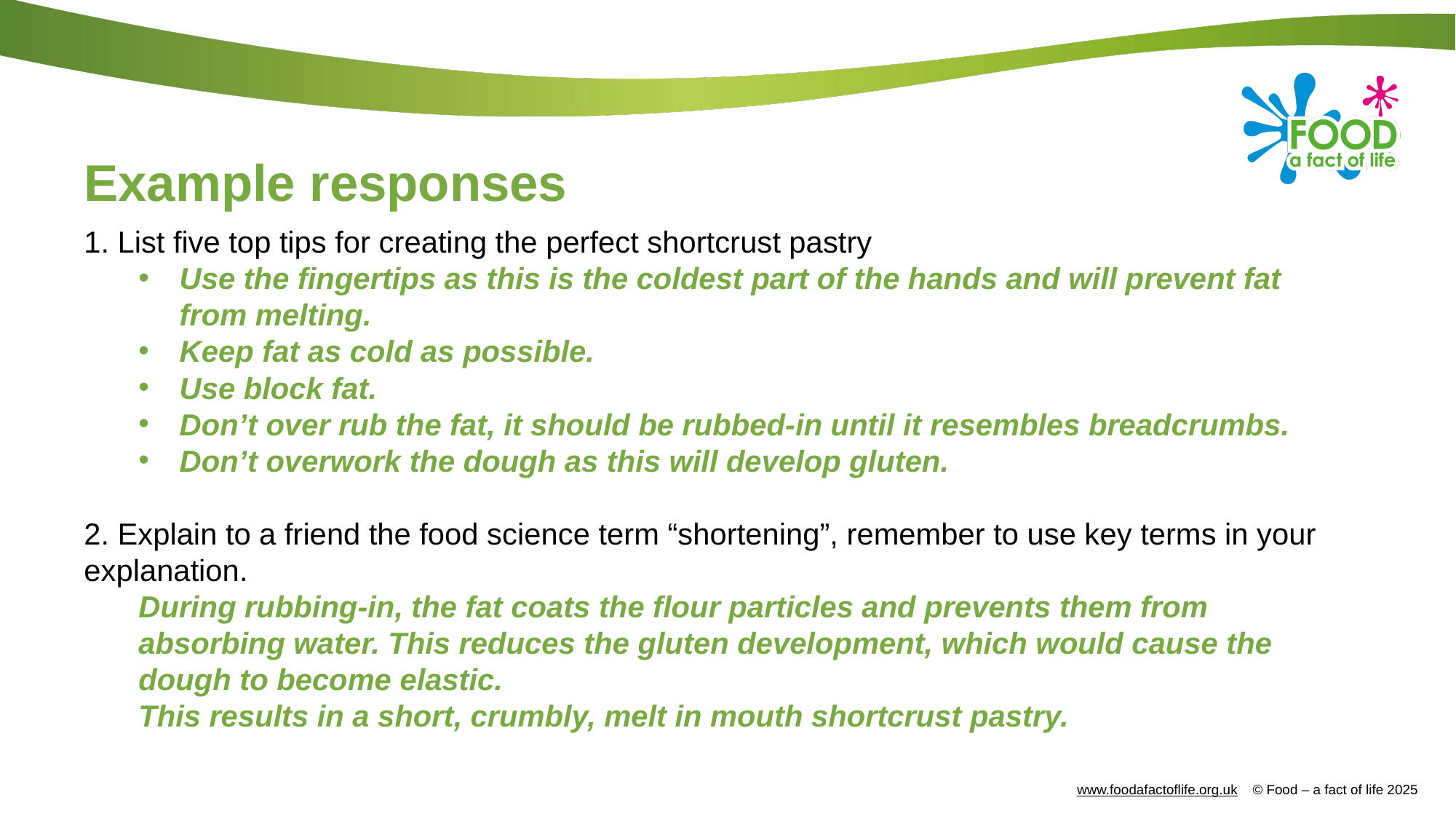

Example responses
1. List five top tips for creating the perfect shortcrust pastry
Use the fingertips as this is the coldest part of the hands and will prevent fat from melting.
Keep fat as cold as possible.
Use block fat.
Don’t over rub the fat, it should be rubbed-in until it resembles breadcrumbs.
Don’t overwork the dough as this will develop gluten.

2. Explain to a friend the food science term “shortening”, remember to use key terms in your explanation.
During rubbing-in, the fat coats the flour particles and prevents them from absorbing water. This reduces the gluten development, which would cause the dough to become elastic.
This results in a short, crumbly, melt in mouth shortcrust pastry.